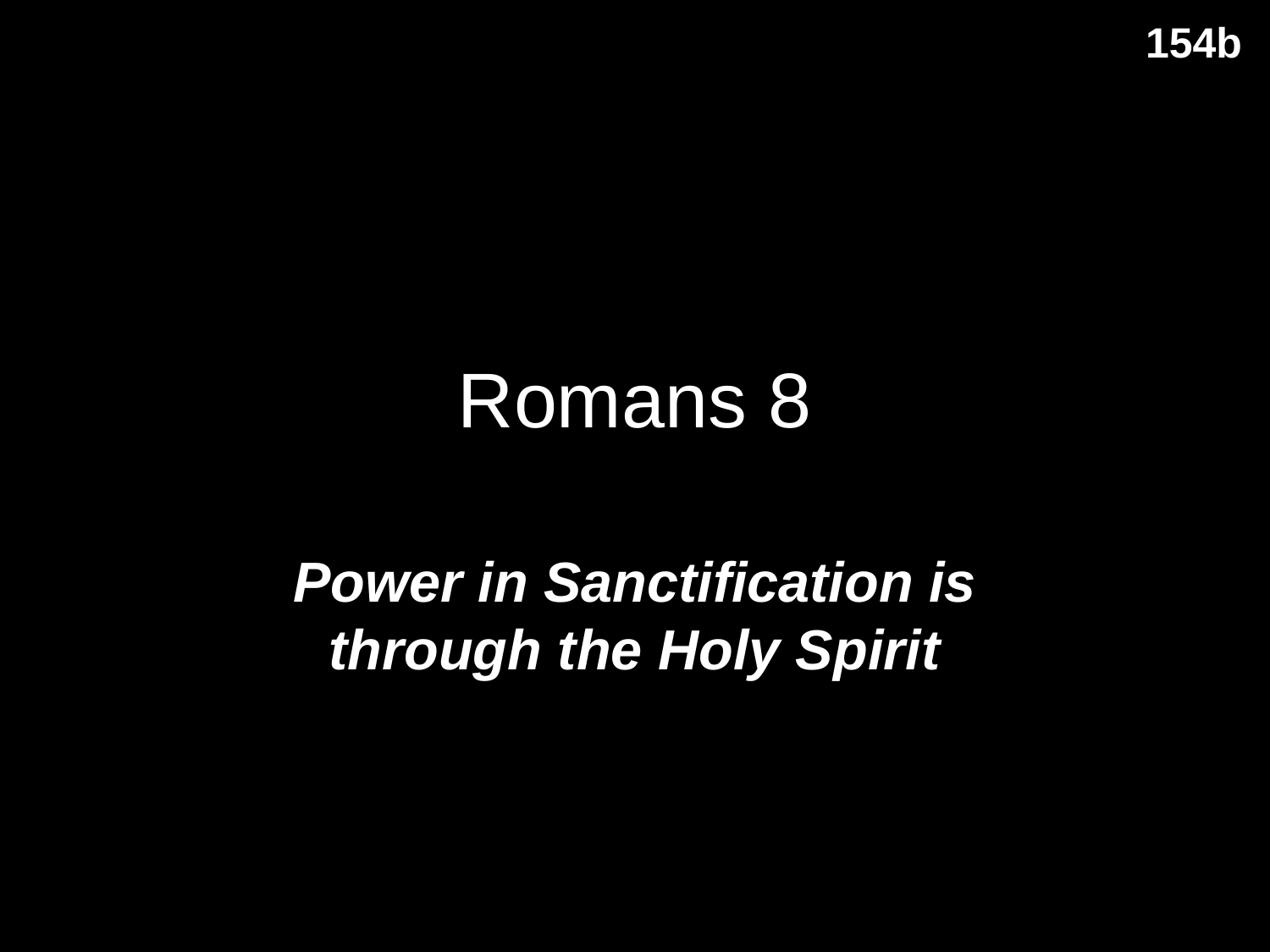

154b
# Romans 8
Power in Sanctification is through the Holy Spirit